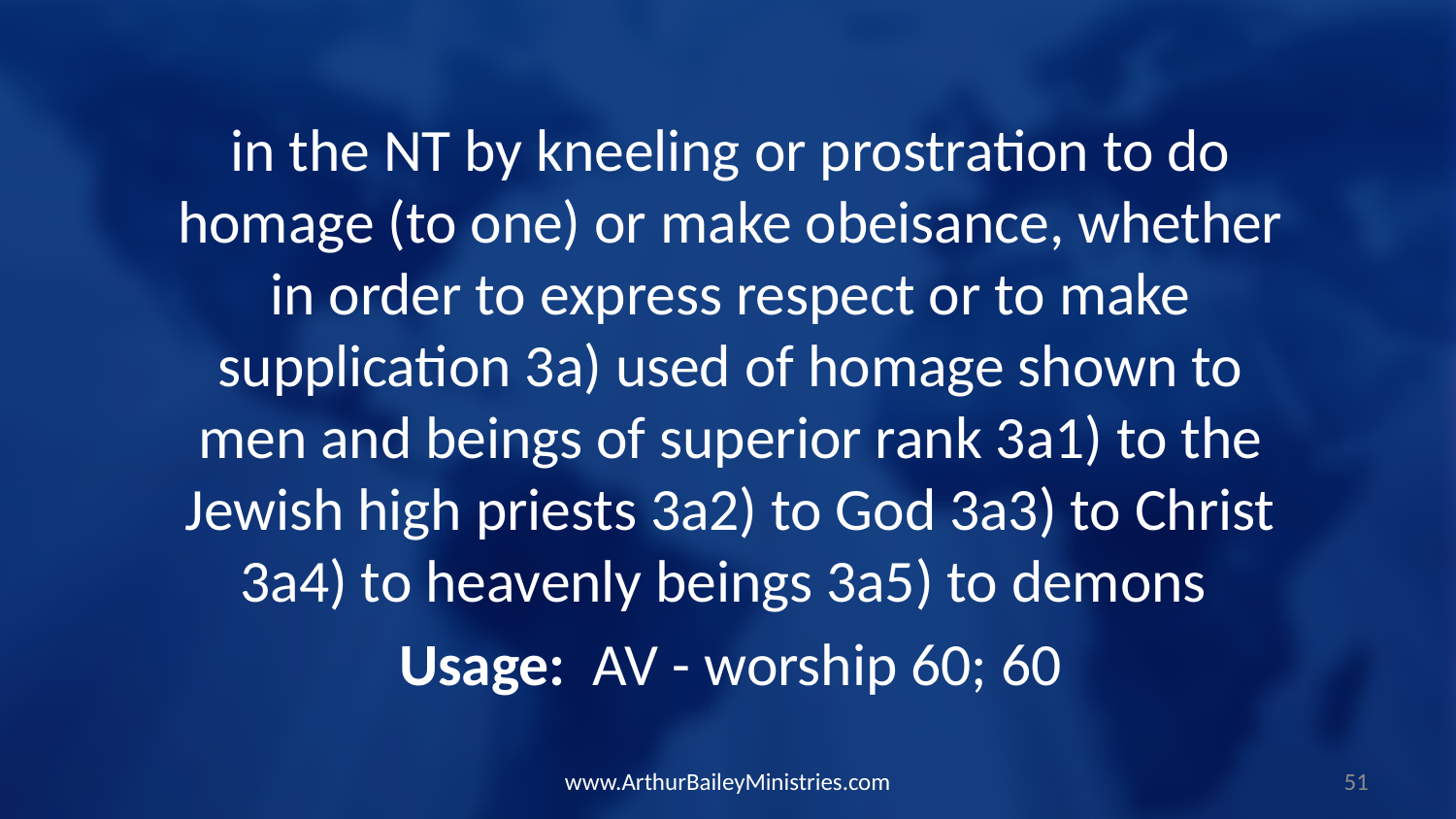

in the NT by kneeling or prostration to do homage (to one) or make obeisance, whether in order to express respect or to make supplication 3a) used of homage shown to men and beings of superior rank 3a1) to the Jewish high priests 3a2) to God 3a3) to Christ 3a4) to heavenly beings 3a5) to demons
Usage:  AV - worship 60; 60

www.ArthurBaileyMinistries.com
51